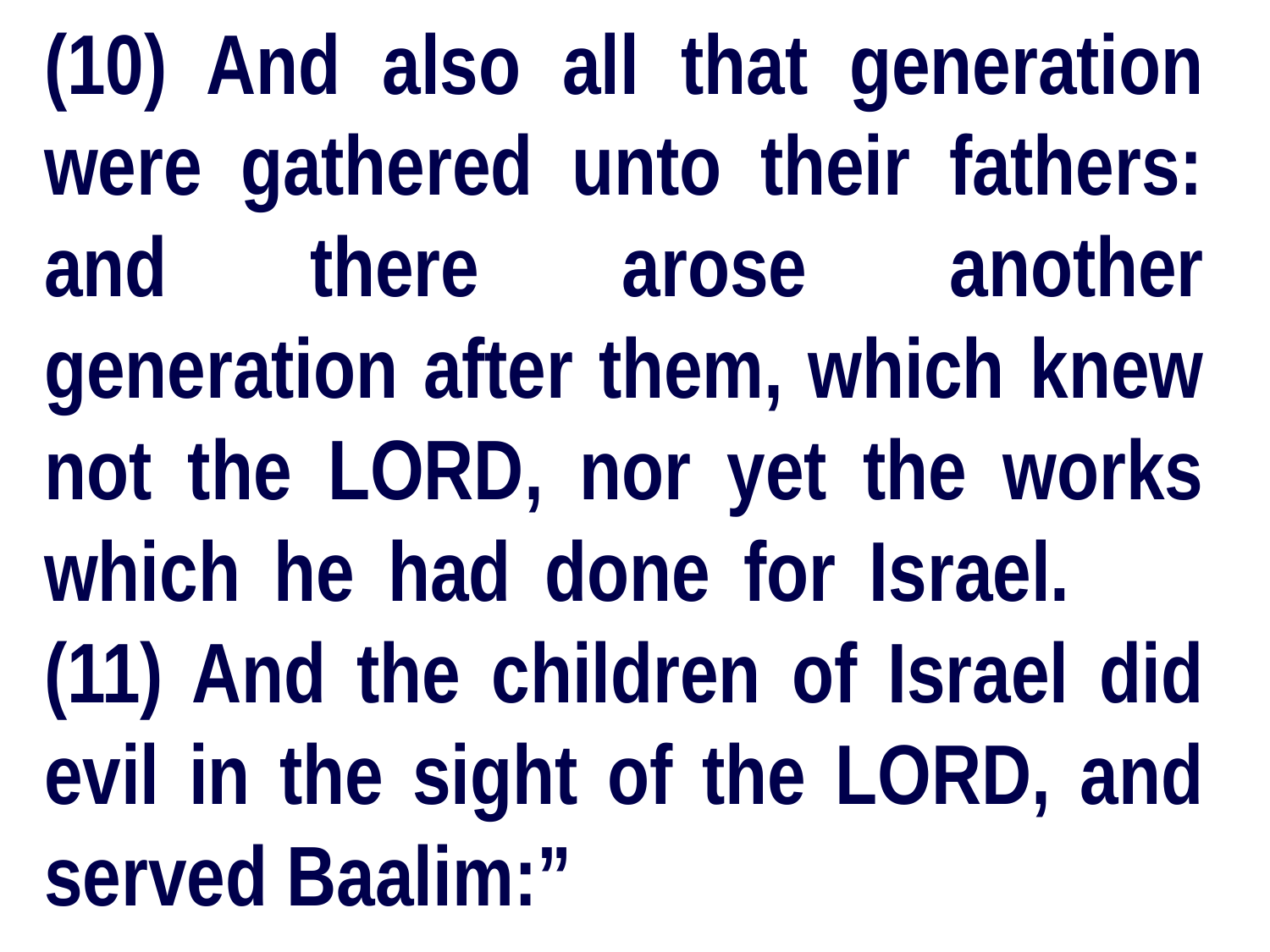

(10) And also all that generation were gathered unto their fathers: and there arose another generation after them, which knew not the LORD, nor yet the works which he had done for Israel.     (11) And the children of Israel did evil in the sight of the LORD, and served Baalim:”